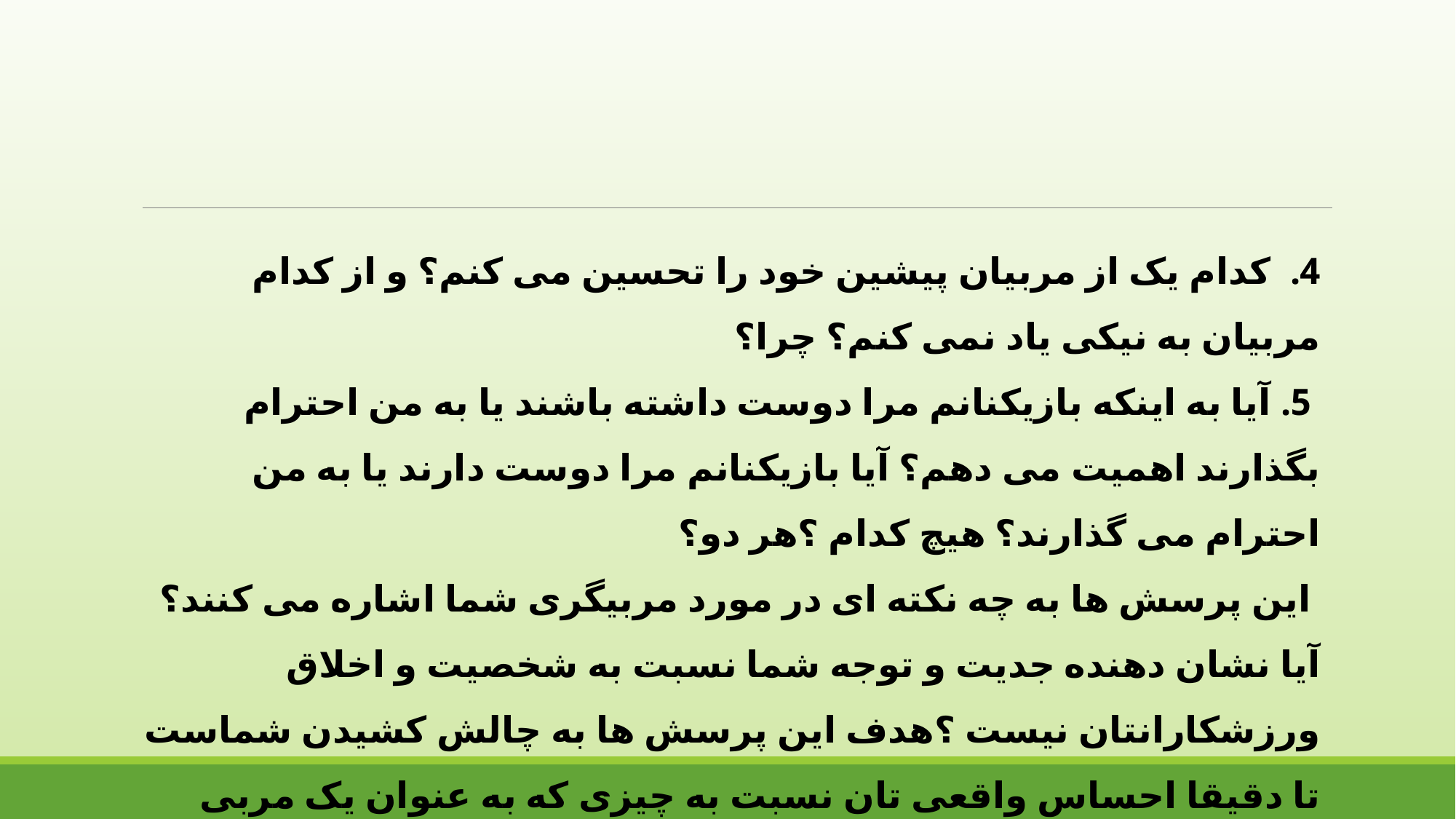

4.  کدام یک از مربیان پیشین خود را تحسین می کنم؟ و از کدام مربیان به نیکی یاد نمی کنم؟ چرا؟
 5. آیا به اینکه بازیکنانم مرا دوست داشته باشند یا به من احترام بگذارند اهمیت می دهم؟ آیا بازیکنانم مرا دوست دارند یا به من احترام می گذارند؟ هیچ کدام ؟هر دو؟
 این پرسش ها به چه نکته ای در مورد مربیگری شما اشاره می کنند؟ آیا نشان دهنده جدیت و توجه شما نسبت به شخصیت و اخلاق ورزشکارانتان نیست ؟هدف این پرسش ها به چالش کشیدن شماست تا دقیقا احساس واقعی تان نسبت به چیزی که به عنوان یک مربی برایتان مهم است، آشکار شود.